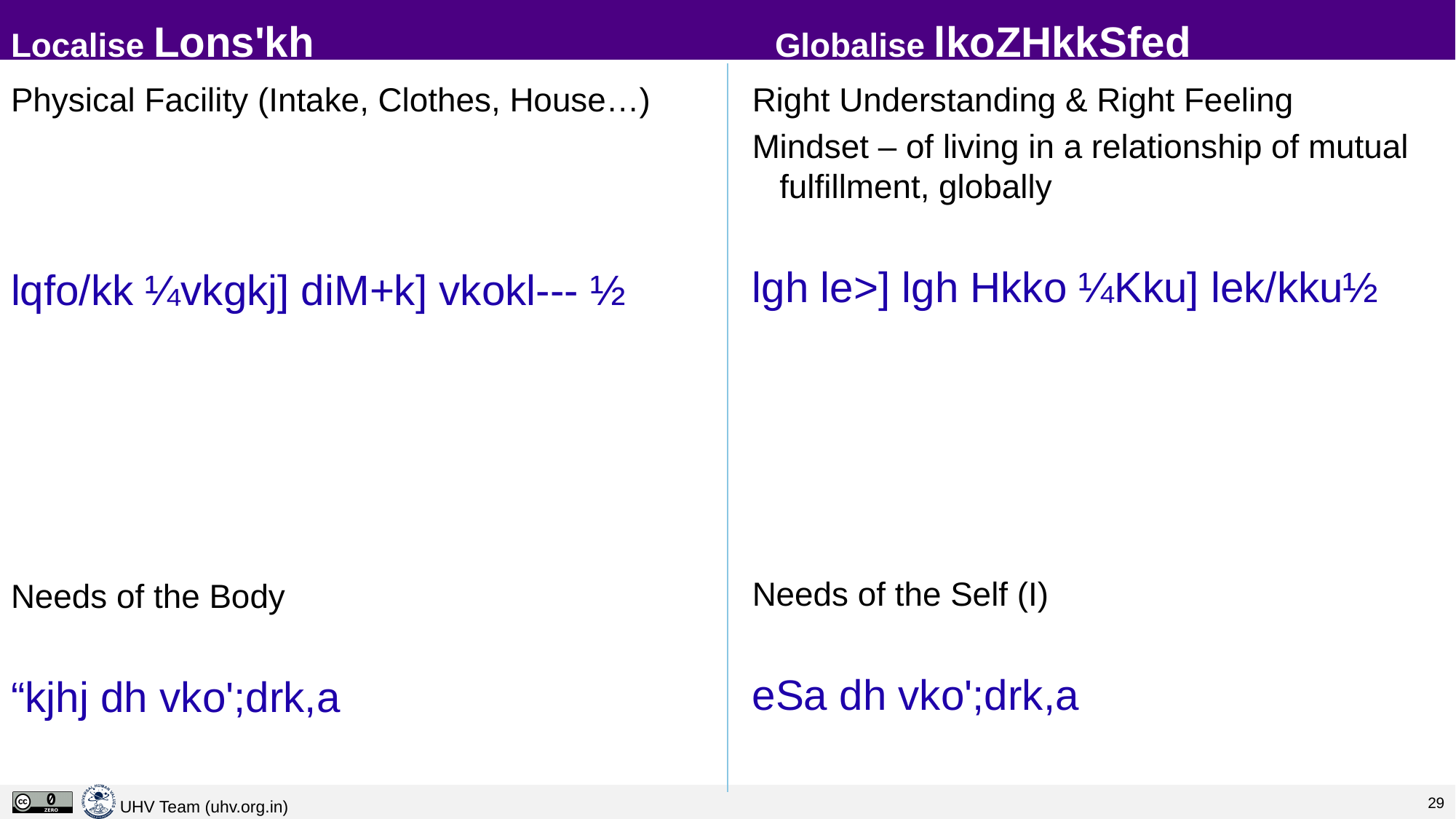

# Localise Lons'kh 					Globalise lkoZHkkSfed
Physical Facility (Intake, Clothes, House…)

lqfo/kk ¼vkgkj] diM+k] vkokl--- ½

Needs of the Body

“kjhj dh vko';drk,a

Right Understanding & Right Feeling
Mindset – of living in a relationship of mutual fulfillment, globally

lgh le>] lgh Hkko ¼Kku] lek/kku½

Needs of the Self (I)

eSa dh vko';drk,a